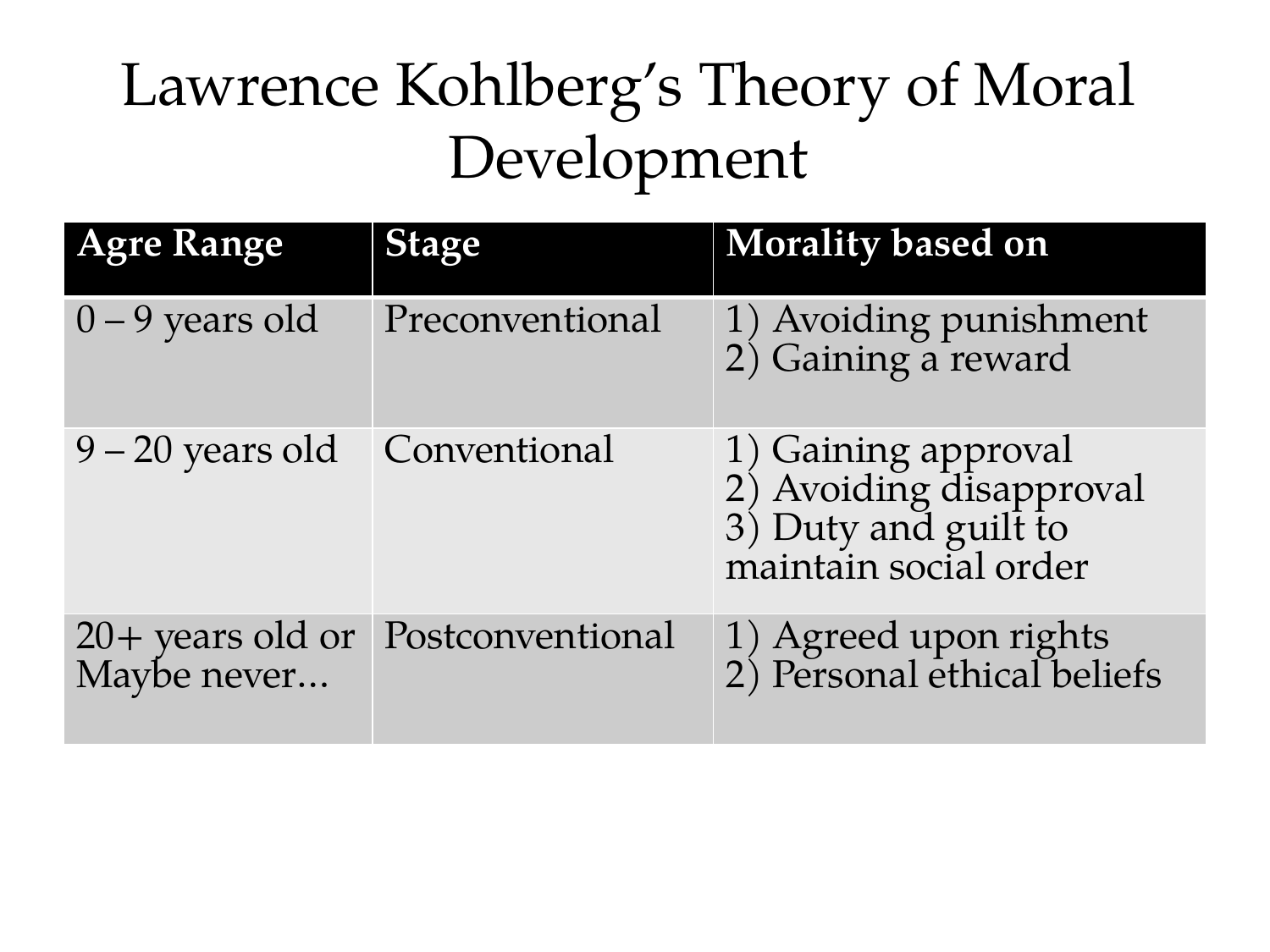

# Lawrence Kohlberg’s Theory of Moral Development
| Agre Range | Stage | Morality based on |
| --- | --- | --- |
| 0 – 9 years old | Preconventional | 1) Avoiding punishment 2) Gaining a reward |
| 9 – 20 years old | Conventional | 1) Gaining approval 2) Avoiding disapproval 3) Duty and guilt to maintain social order |
| 20+ years old or Maybe never… | Postconventional | 1) Agreed upon rights 2) Personal ethical beliefs |